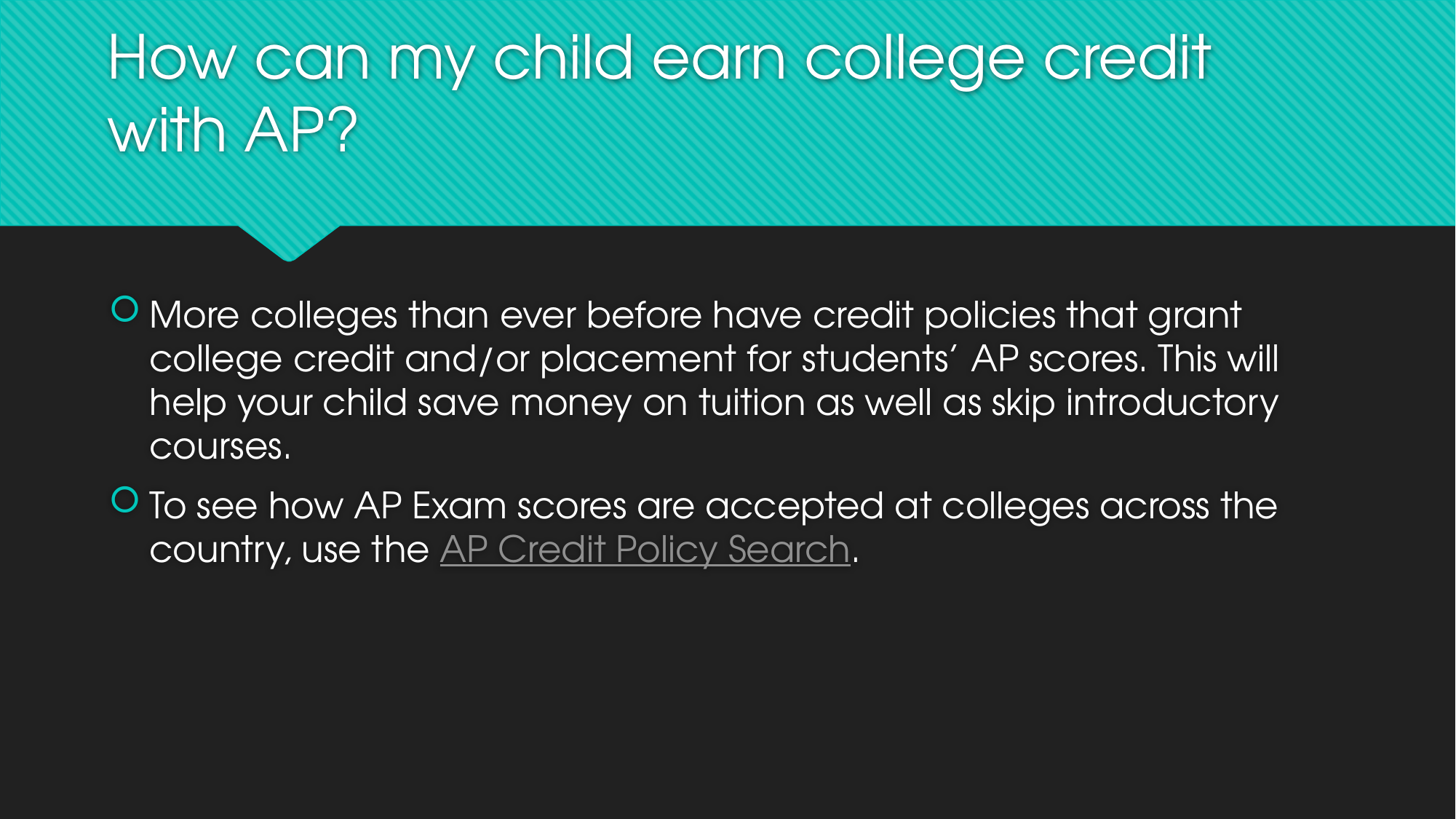

# How can my child earn college credit with AP?
More colleges than ever before have credit policies that grant college credit and/or placement for students’ AP scores. This will help your child save money on tuition as well as skip introductory courses.
To see how AP Exam scores are accepted at colleges across the country, use the AP Credit Policy Search.